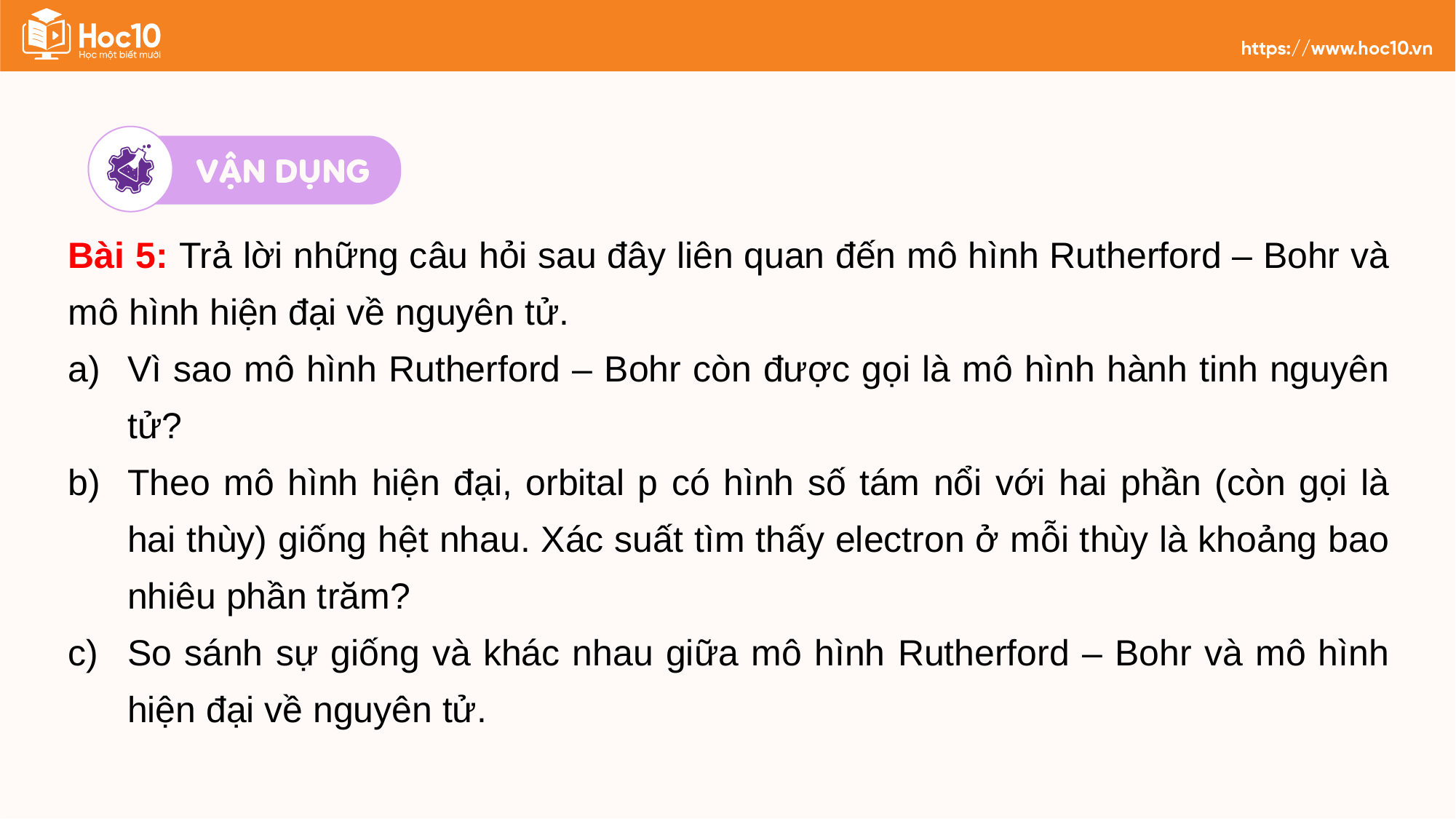

Bài 5: Trả lời những câu hỏi sau đây liên quan đến mô hình Rutherford – Bohr và mô hình hiện đại về nguyên tử.
Vì sao mô hình Rutherford – Bohr còn được gọi là mô hình hành tinh nguyên tử?
Theo mô hình hiện đại, orbital p có hình số tám nổi với hai phần (còn gọi là hai thùy) giống hệt nhau. Xác suất tìm thấy electron ở mỗi thùy là khoảng bao nhiêu phần trăm?
So sánh sự giống và khác nhau giữa mô hình Rutherford – Bohr và mô hình hiện đại về nguyên tử.